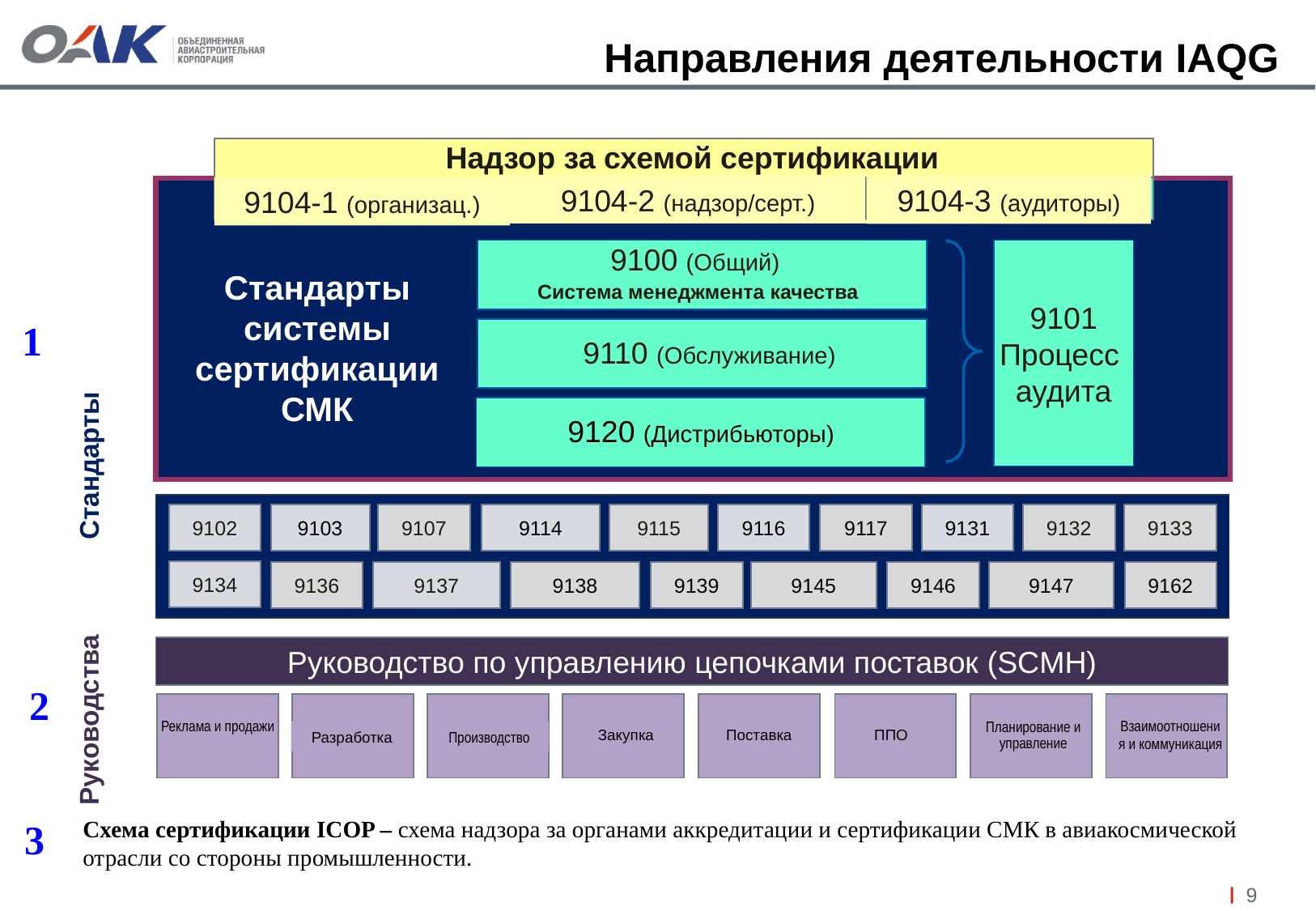

# Направления деятельности IAQG
Надзор за схемой сертификации

9104-2 (надзор/серт.)
9104-3 (аудиторы)
9104-1 (организац.)

9100 (Общий)
9101
Процесс
аудита

Стандарты системы сертификации СМК
Система менеджмента качества

9110 (Обслуживание)

9120 (Дистрибьюторы)
Стандарты

9107
9115
9117
9132
9133
9102
9103
9114
9116
9131
9134
9137
9136
9138
9139
9145
9146
9147
9162
Руководство по управлению цепочками поставок (SCMH)

Реклама и продажи

Разработка

Производство

Закупка

Поставка

ППО

Планирование и управление

Взаимоотношения и коммуникация
Руководства
1
2
3
Схема сертификации ICOP – схема надзора за органами аккредитации и сертификации СМК в авиакосмической отрасли со стороны промышленности.
9